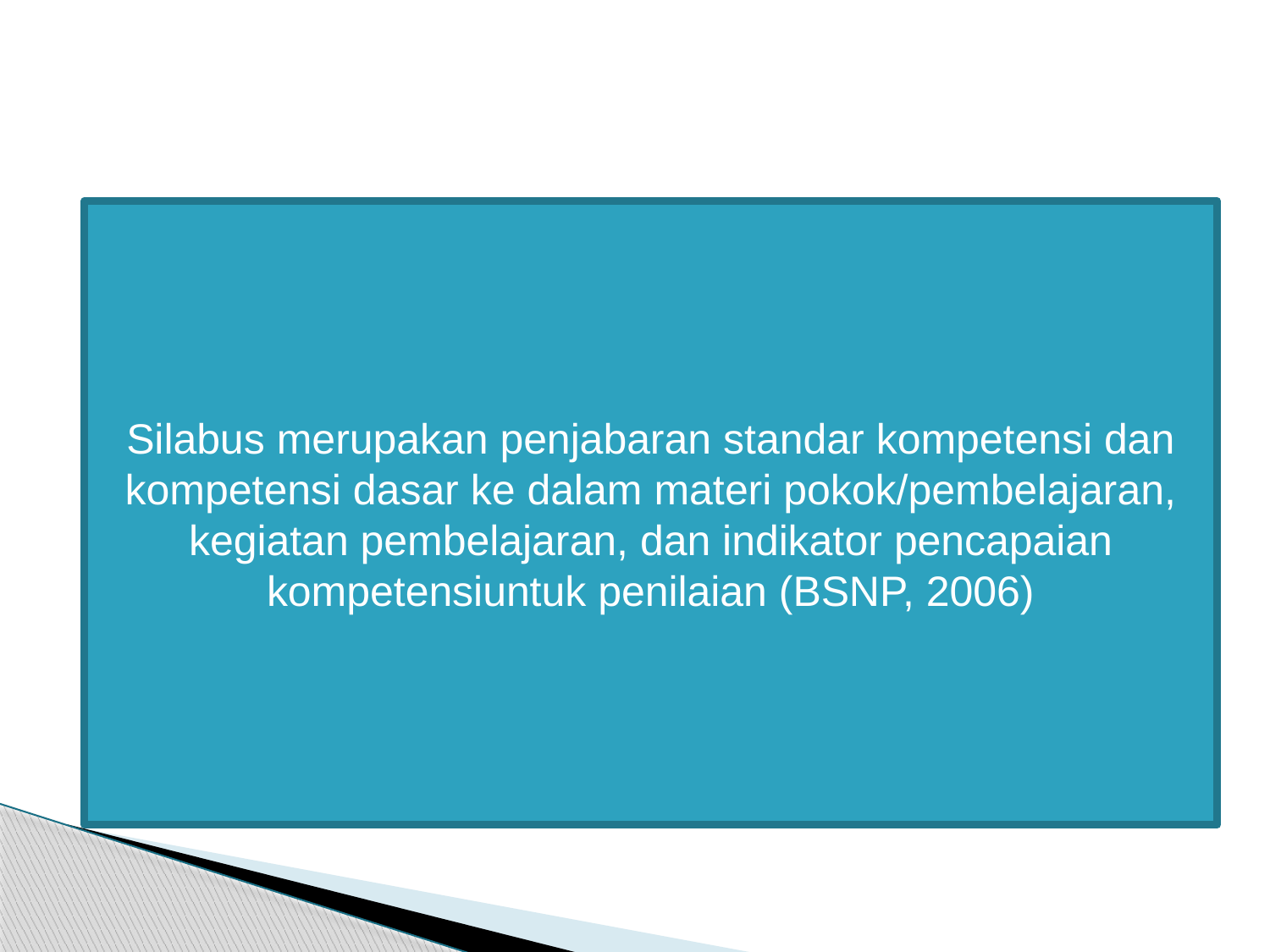

Silabus merupakan penjabaran standar kompetensi dan kompetensi dasar ke dalam materi pokok/pembelajaran, kegiatan pembelajaran, dan indikator pencapaian kompetensiuntuk penilaian (BSNP, 2006)